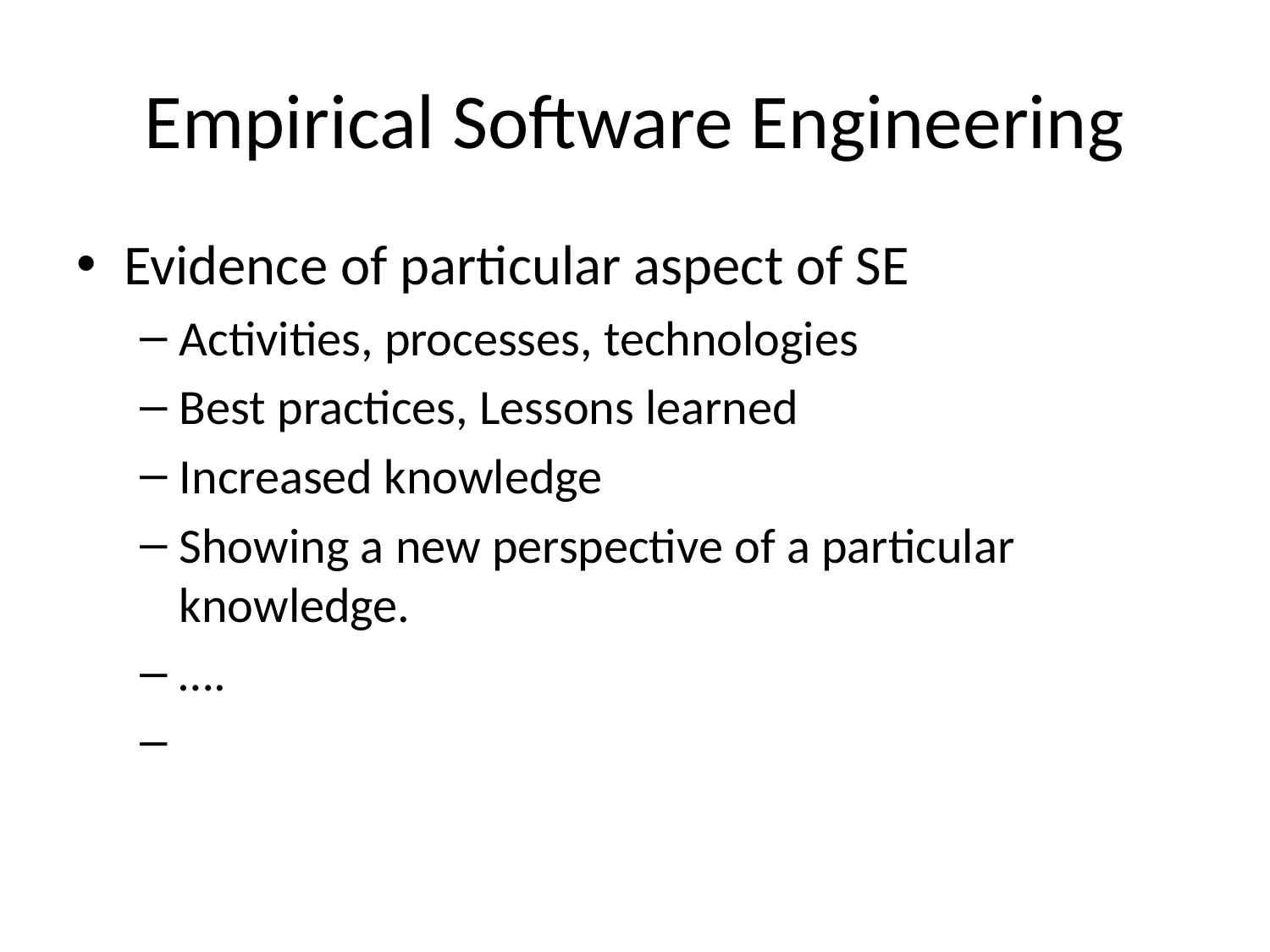

# Empirical Software Engineering
Evidence of particular aspect of SE
Activities, processes, technologies
Best practices, Lessons learned
Increased knowledge
Showing a new perspective of a particular knowledge.
….